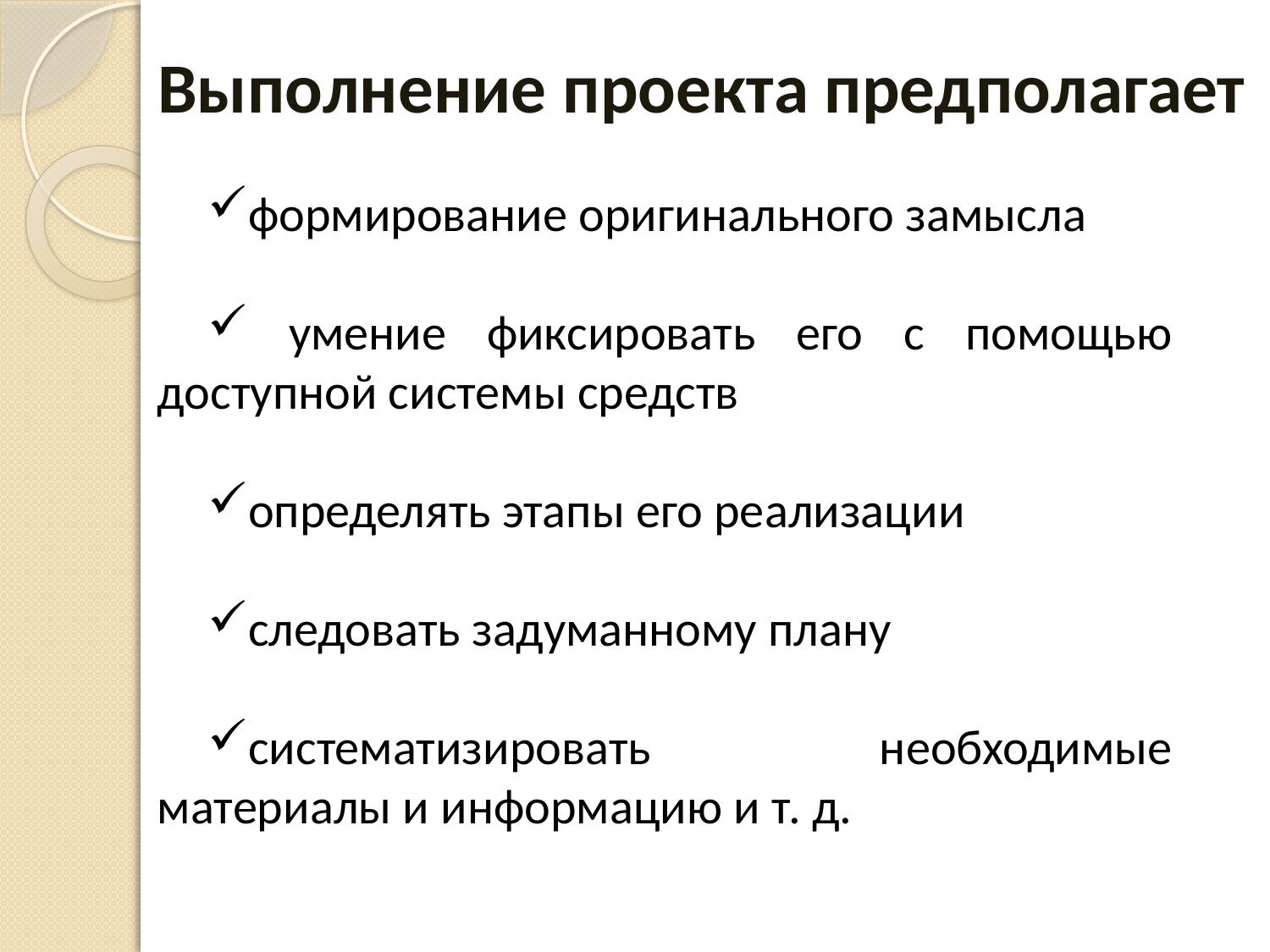

Выполнение проекта предполагает
формирование оригинального замысла

 умение фиксировать его с помощью доступной системы средств

определять этапы его реализации

следовать задуманному плану

систематизировать необходимые материалы и информацию и т. д.